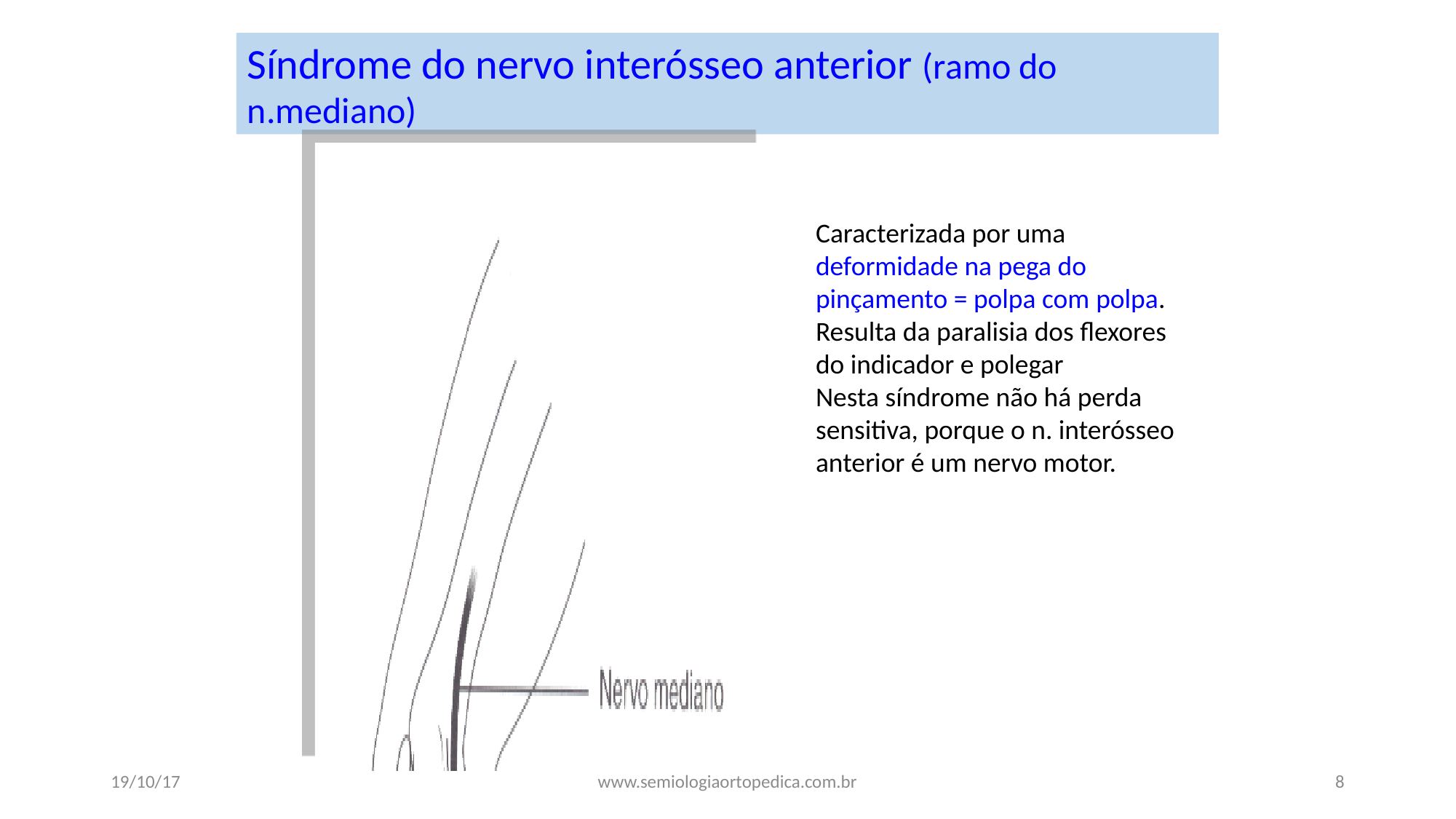

Síndrome do nervo interósseo anterior (ramo do n.mediano)

Caracterizada por uma deformidade na pega do pinçamento = polpa com polpa.
Resulta da paralisia dos flexores do indicador e polegar
Nesta síndrome não há perda sensitiva, porque o n. interósseo anterior é um nervo motor.
19/10/17
www.semiologiaortopedica.com.br
8